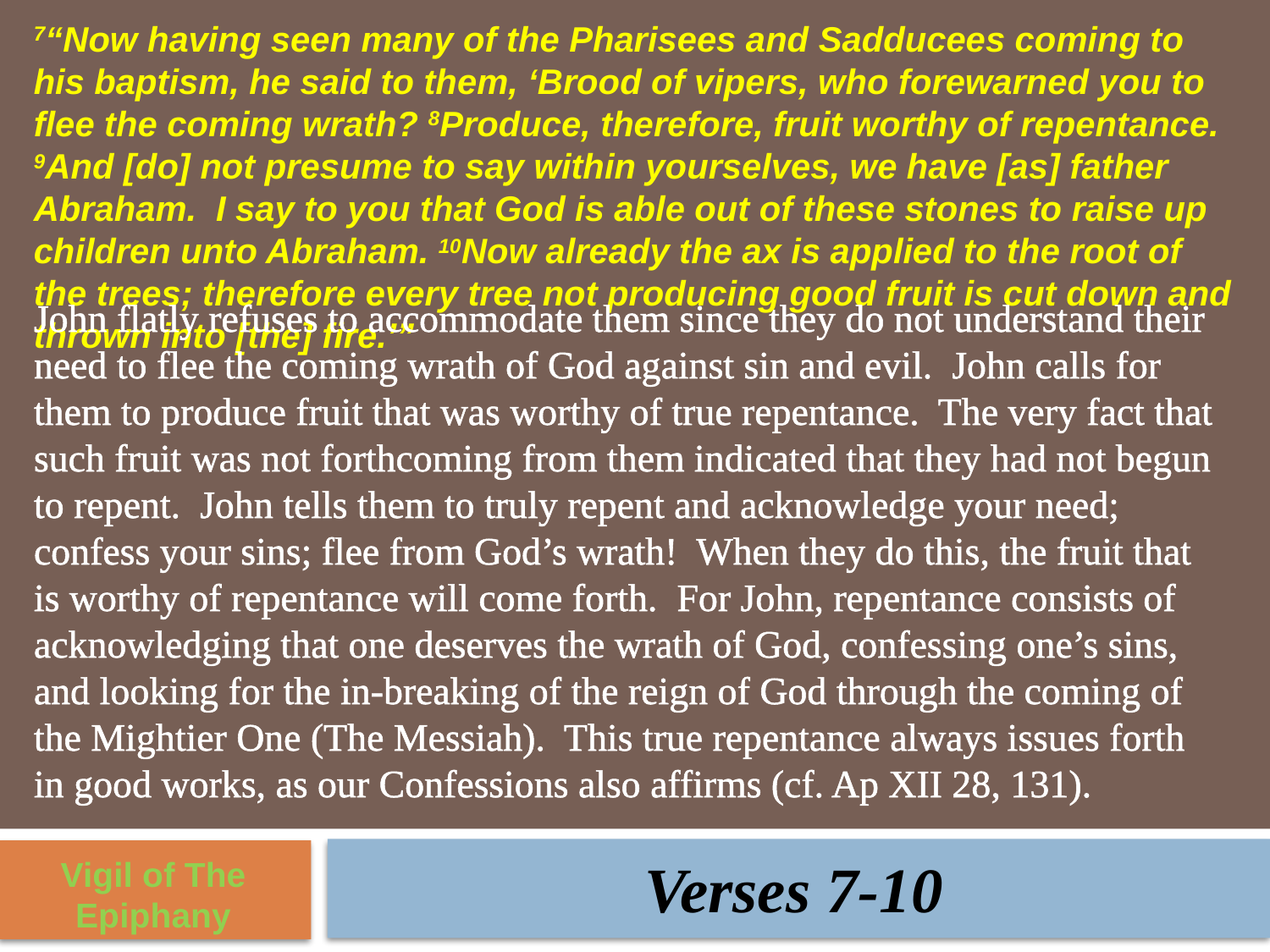

7“Now having seen many of the Pharisees and Sadducees coming to his baptism, he said to them, ‘Brood of vipers, who forewarned you to flee the coming wrath? 8Produce, therefore, fruit worthy of repentance. 9And [do] not presume to say within yourselves, we have [as] father Abraham.  I say to you that God is able out of these stones to raise up children unto Abraham. 10Now already the ax is applied to the root of the trees; therefore every tree not producing good fruit is cut down and thrown into [the] fire.’”
John flatly refuses to accommodate them since they do not understand their need to flee the coming wrath of God against sin and evil.  John calls for them to produce fruit that was worthy of true repentance.  The very fact that such fruit was not forthcoming from them indicated that they had not begun to repent.  John tells them to truly repent and acknowledge your need; confess your sins; flee from God’s wrath!  When they do this, the fruit that is worthy of repentance will come forth.  For John, repentance consists of acknowledging that one deserves the wrath of God, confessing one’s sins, and looking for the in-breaking of the reign of God through the coming of the Mightier One (The Messiah).  This true repentance always issues forth in good works, as our Confessions also affirms (cf. Ap XII 28, 131).
Verses 7-10
Vigil of The Epiphany